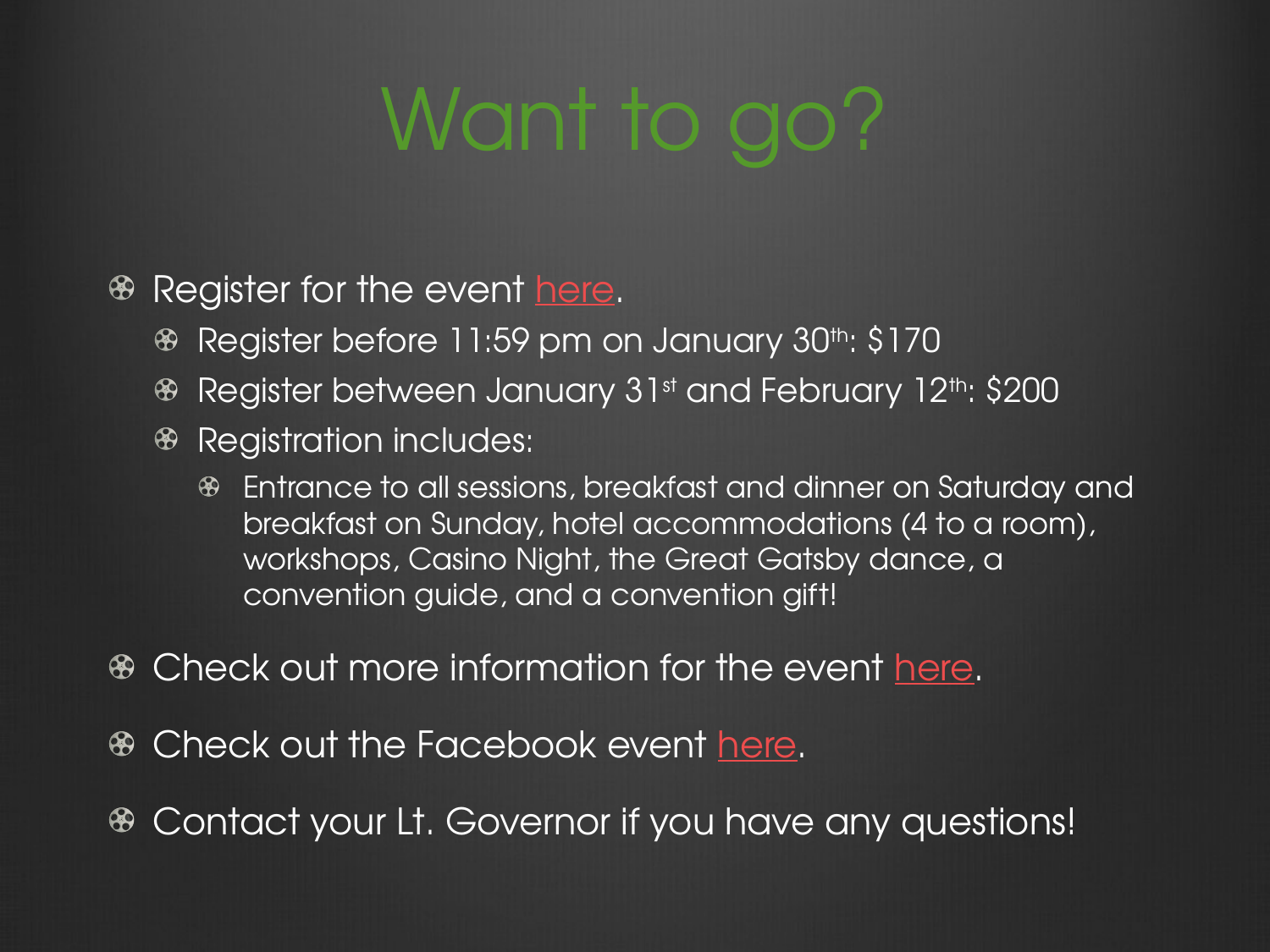

# Want to go?
Register for the event here.
Register before 11:59 pm on January 30th: $170
Register between January 31st and February 12th: $200
Registration includes:
Entrance to all sessions, breakfast and dinner on Saturday and breakfast on Sunday, hotel accommodations (4 to a room), workshops, Casino Night, the Great Gatsby dance, a convention guide, and a convention gift!
Check out more information for the event here.
Check out the Facebook event here.
Contact your Lt. Governor if you have any questions!